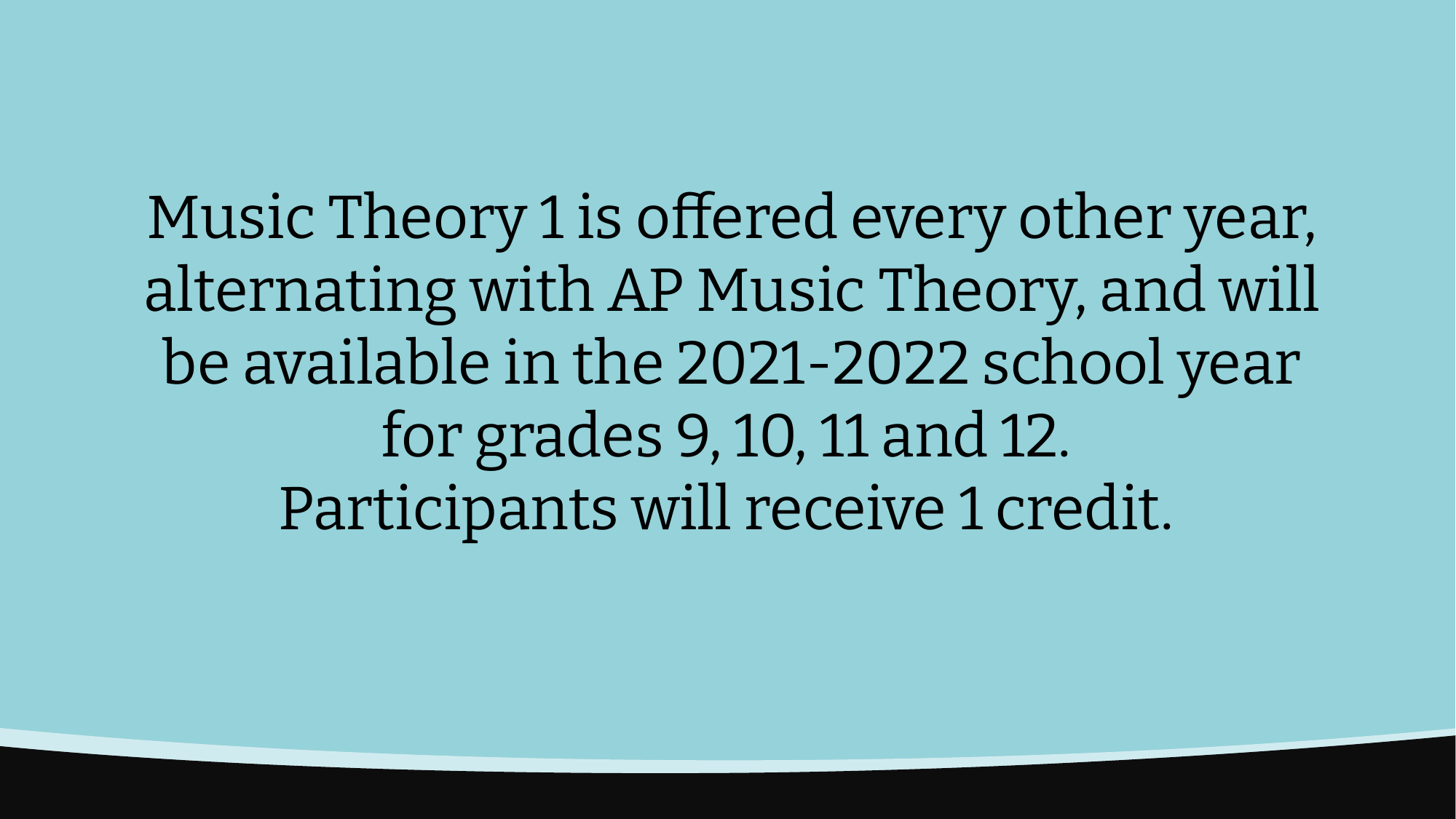

Music Theory 1 is offered every other year, alternating with AP Music Theory, and will be available in the 2021-2022 school year for grades 9, 10, 11 and 12.
Participants will receive 1 credit.